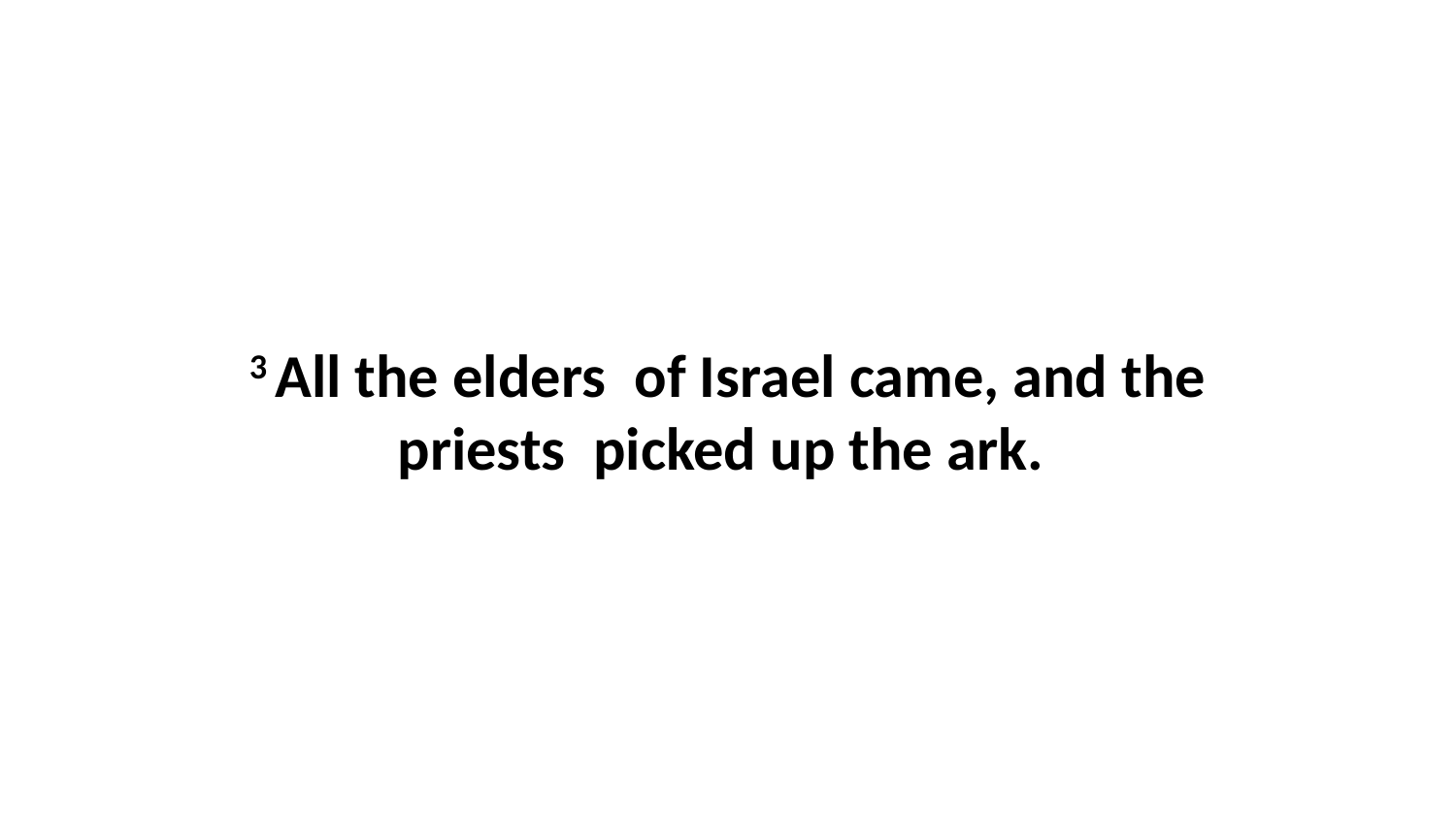

3 All the elders  of Israel came, and the priests  picked up the ark.